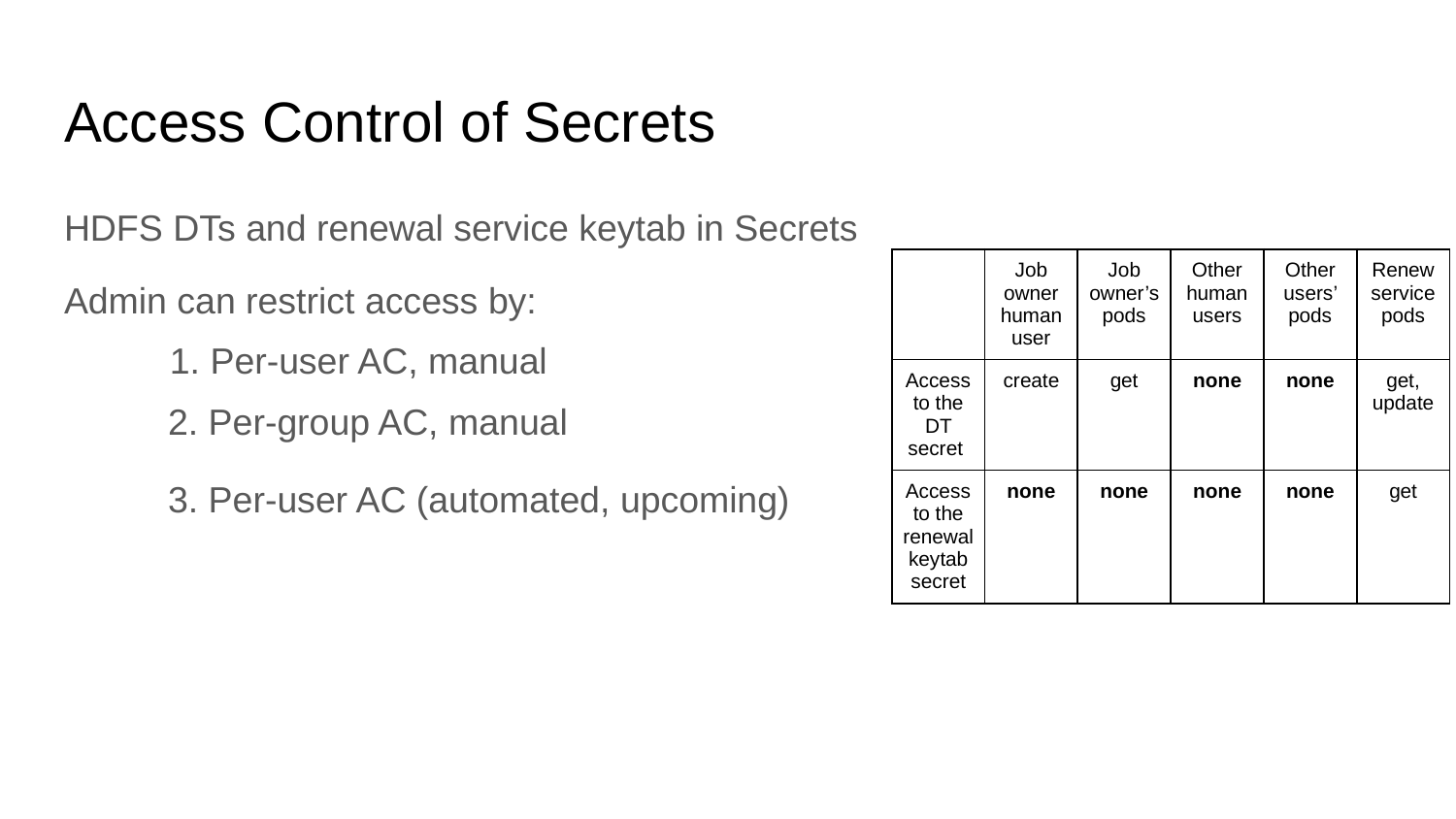

# Access Control of Secrets
HDFS DTs and renewal service keytab in Secrets
|  | Job owner human user | Job owner’s pods | Other human users | Other users’ pods | Renew service pods |
| --- | --- | --- | --- | --- | --- |
| Access to the DT secret | create | get | none | none | get, update |
| Access to the renewal keytab secret | none | none | none | none | get |
Admin can restrict access by:
        1. Per-user AC, manual
         2. Per-group AC, manual
         3. Per-user AC (automated, upcoming)